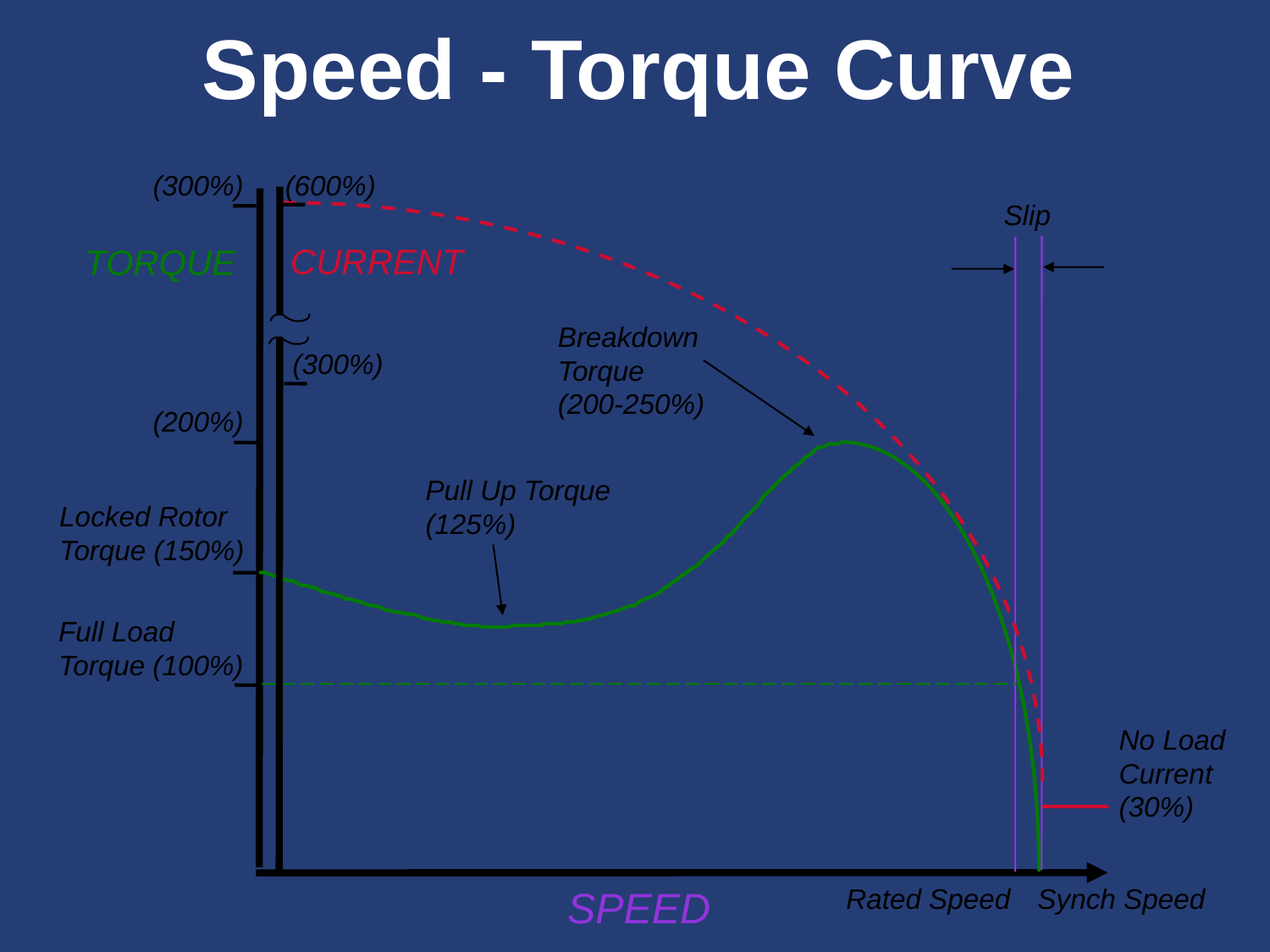

# Speed - Torque Curve
(300%)
(600%)

Slip

CURRENT
TORQUE

Breakdown Torque     (200-250%)

(300%)

(200%)

Pull Up Torque (125%)

Locked Rotor Torque (150%)

Full Load Torque (100%)

No Load Current (30%)

Synch Speed
Rated Speed
SPEED